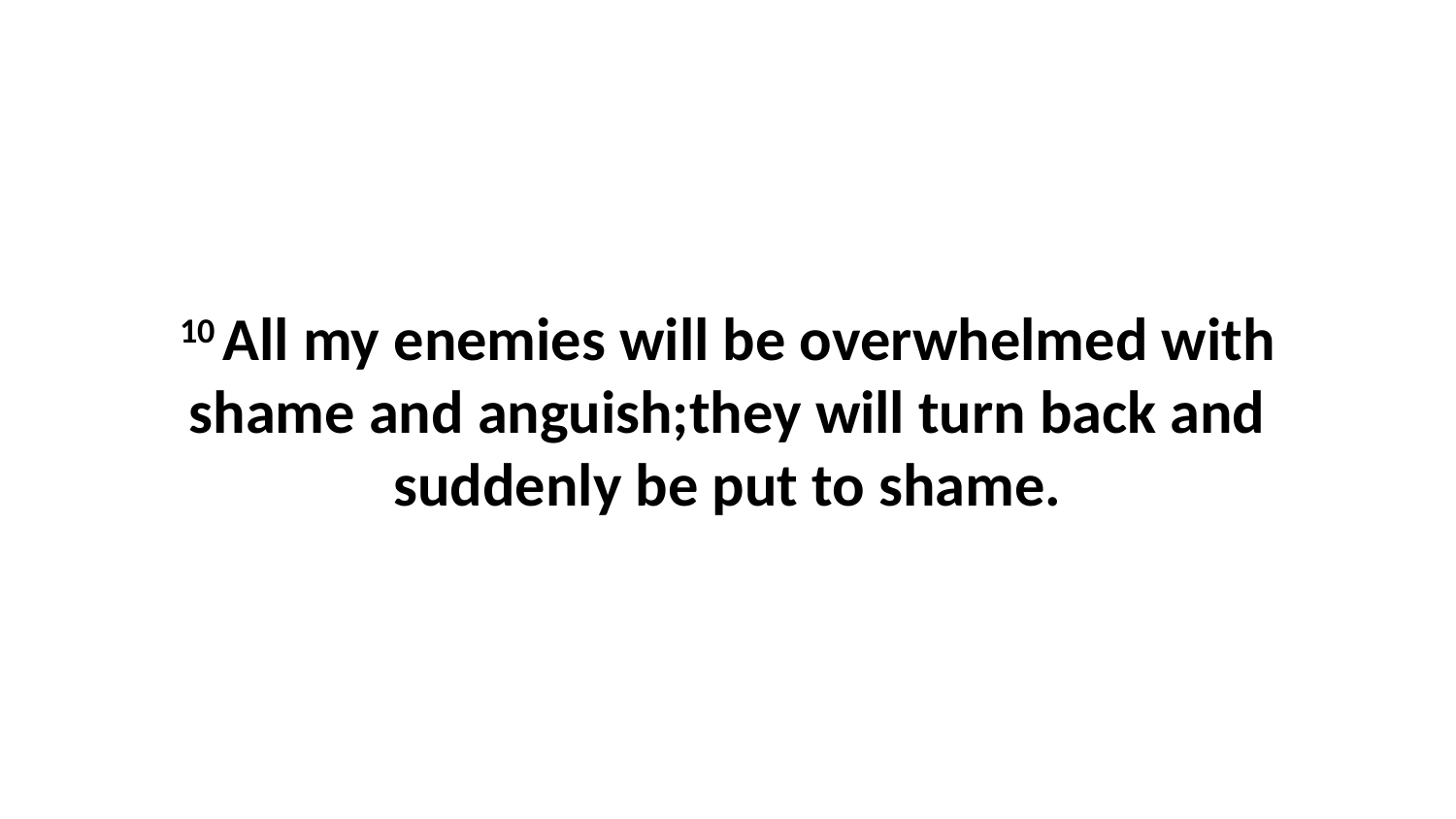

10 All my enemies will be overwhelmed with shame and anguish;they will turn back and suddenly be put to shame.